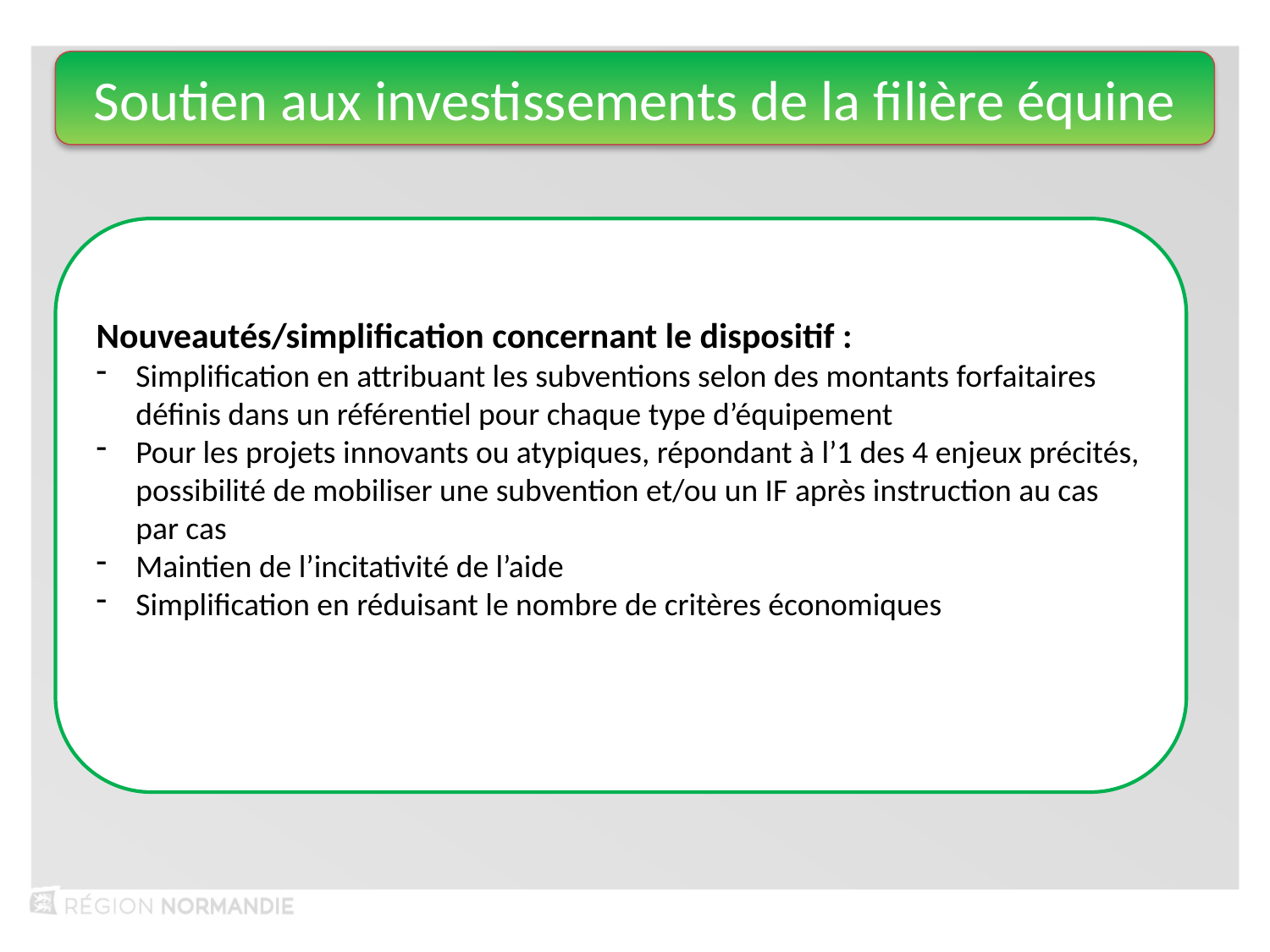

Soutien aux investissements de la filière équine
Nouveautés/simplification concernant le dispositif :
Simplification en attribuant les subventions selon des montants forfaitaires définis dans un référentiel pour chaque type d’équipement
Pour les projets innovants ou atypiques, répondant à l’1 des 4 enjeux précités, possibilité de mobiliser une subvention et/ou un IF après instruction au cas par cas
Maintien de l’incitativité de l’aide
Simplification en réduisant le nombre de critères économiques